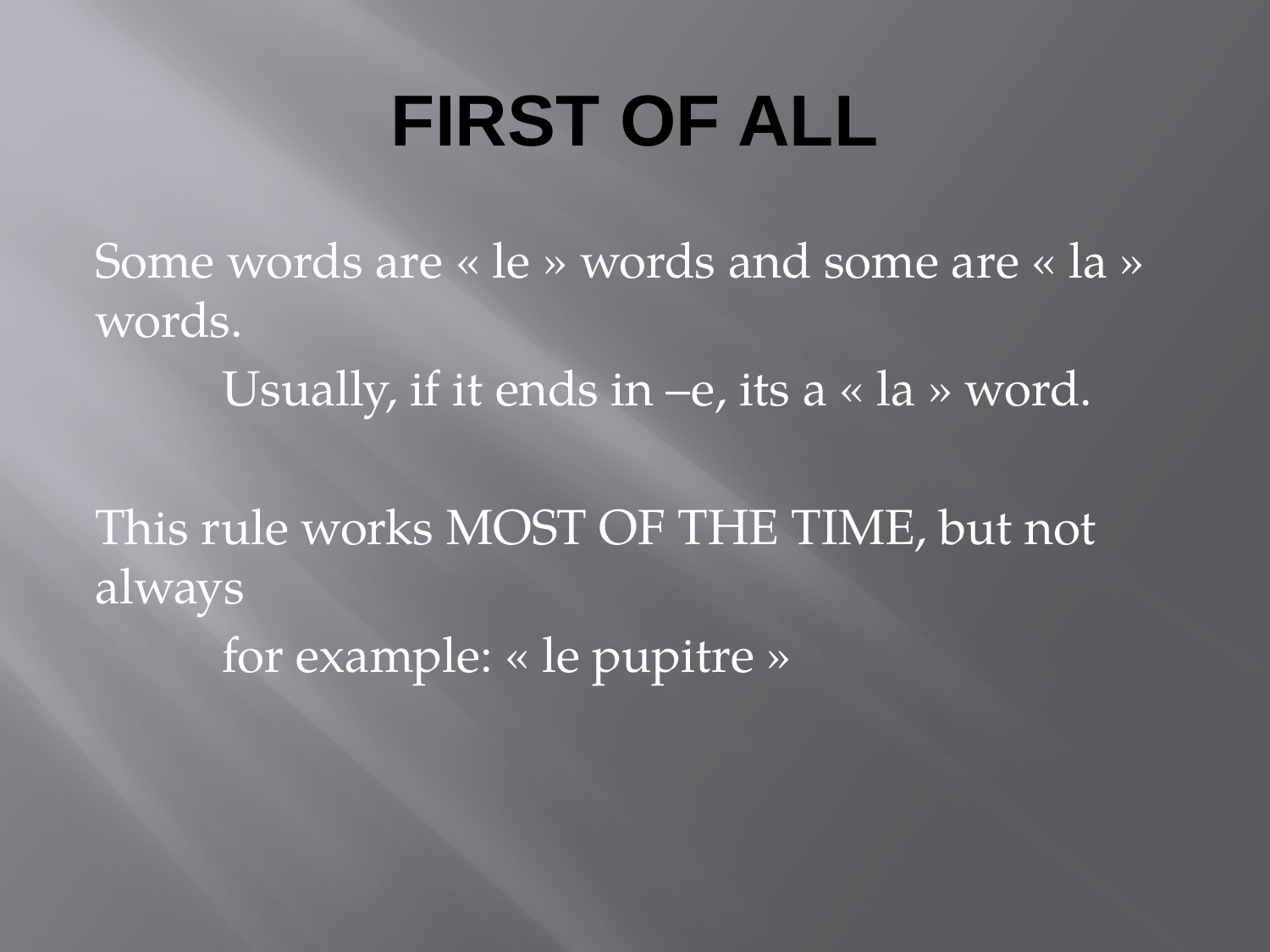

# FIRST OF ALL
Some words are « le » words and some are « la » words.
	Usually, if it ends in –e, its a « la » word.

This rule works MOST OF THE TIME, but not always
	for example: « le pupitre »